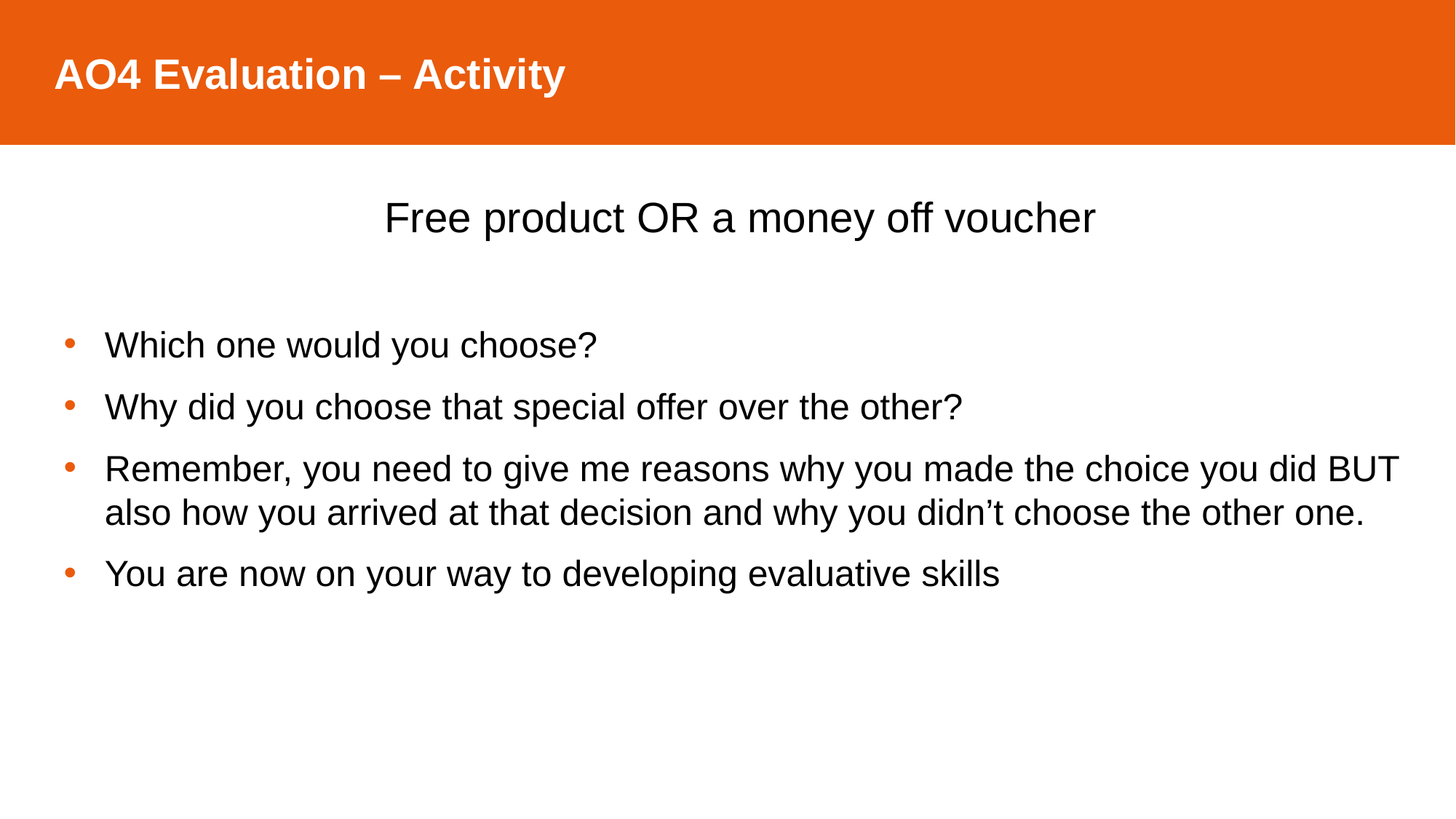

AO4 Evaluation – Activity
Free product OR a money off voucher

Which one would you choose?
Why did you choose that special offer over the other?
Remember, you need to give me reasons why you made the choice you did BUT also how you arrived at that decision and why you didn’t choose the other one.
You are now on your way to developing evaluative skills